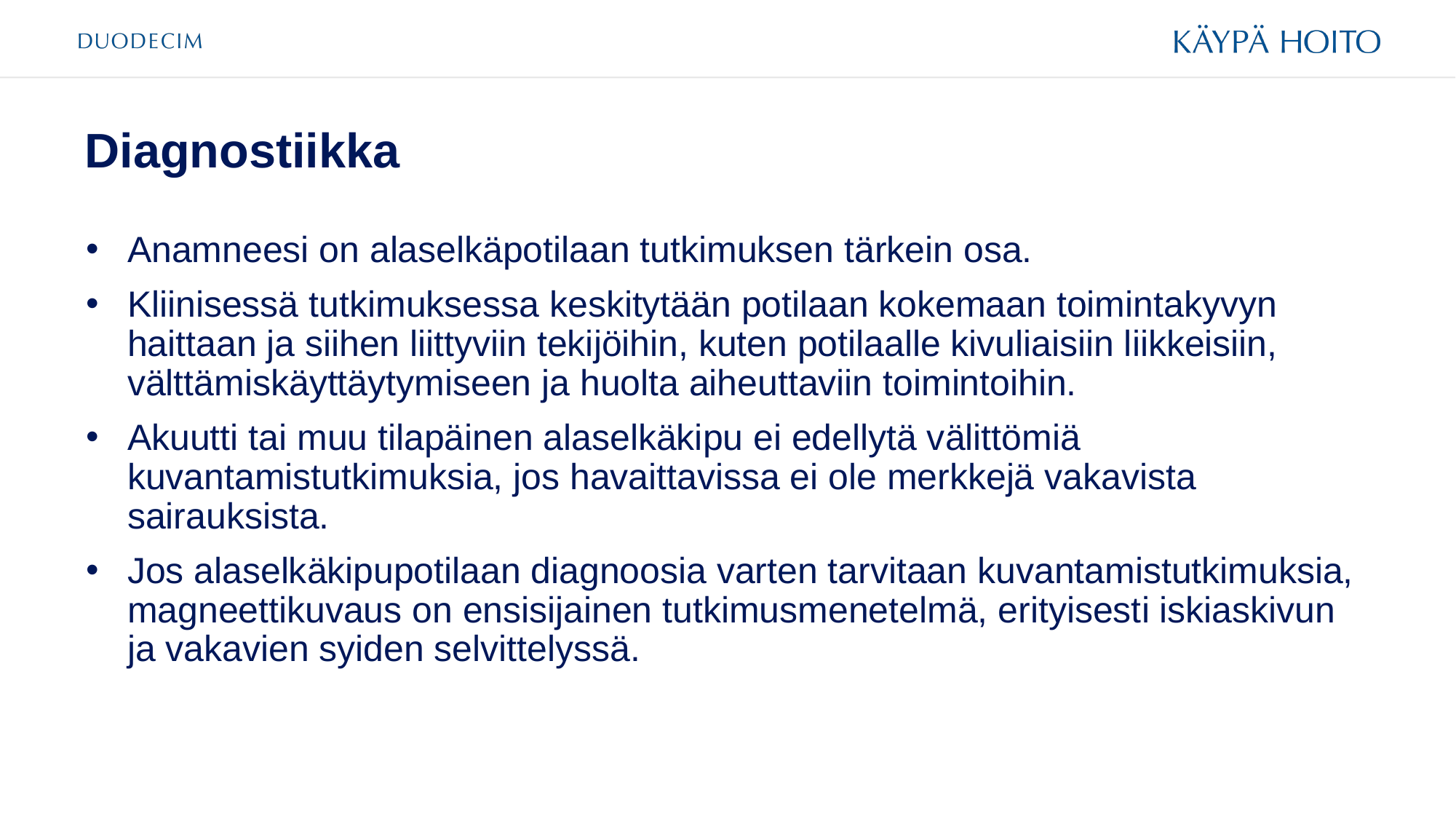

# Diagnostiikka
Anamneesi on alaselkäpotilaan tutkimuksen tärkein osa.
Kliinisessä tutkimuksessa keskitytään potilaan kokemaan toimintakyvyn haittaan ja siihen liittyviin tekijöihin, kuten potilaalle kivuliaisiin liikkeisiin, välttämiskäyttäytymiseen ja huolta aiheuttaviin toimintoihin.
Akuutti tai muu tilapäinen alaselkäkipu ei edellytä välittömiä kuvantamistutkimuksia, jos havaittavissa ei ole merkkejä vakavista sairauksista.
Jos alaselkäkipupotilaan diagnoosia varten tarvitaan kuvantamistutkimuksia, magneettikuvaus on ensisijainen tutkimusmenetelmä, erityisesti iskiaskivun ja vakavien syiden selvittelyssä.